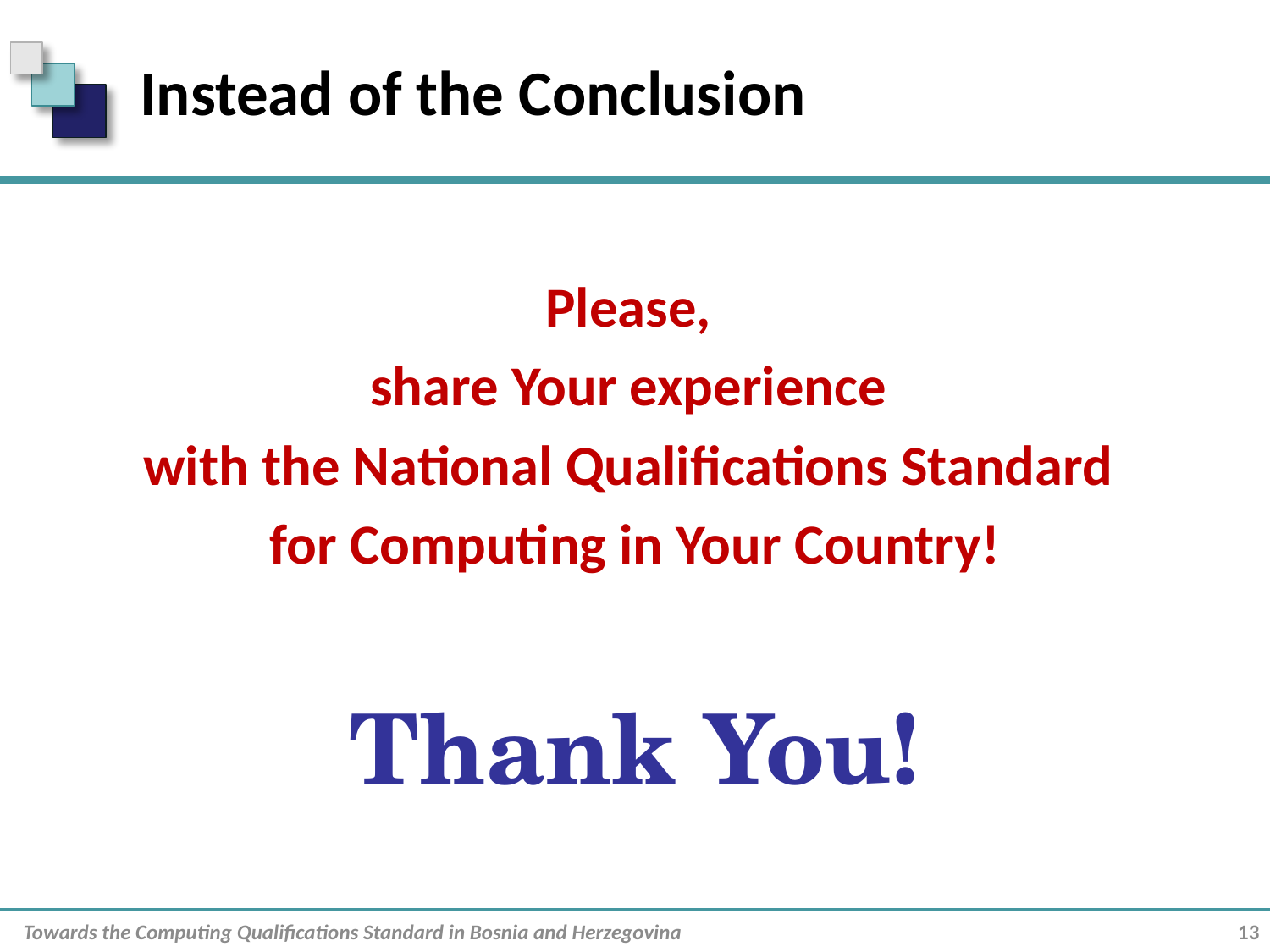

# Instead of the Conclusion
Please,
share Your experience
with the National Qualifications Standard
for Computing in Your Country!
Thank You!
Towards the Computing Qualifications Standard in Bosnia and Herzegovina
13